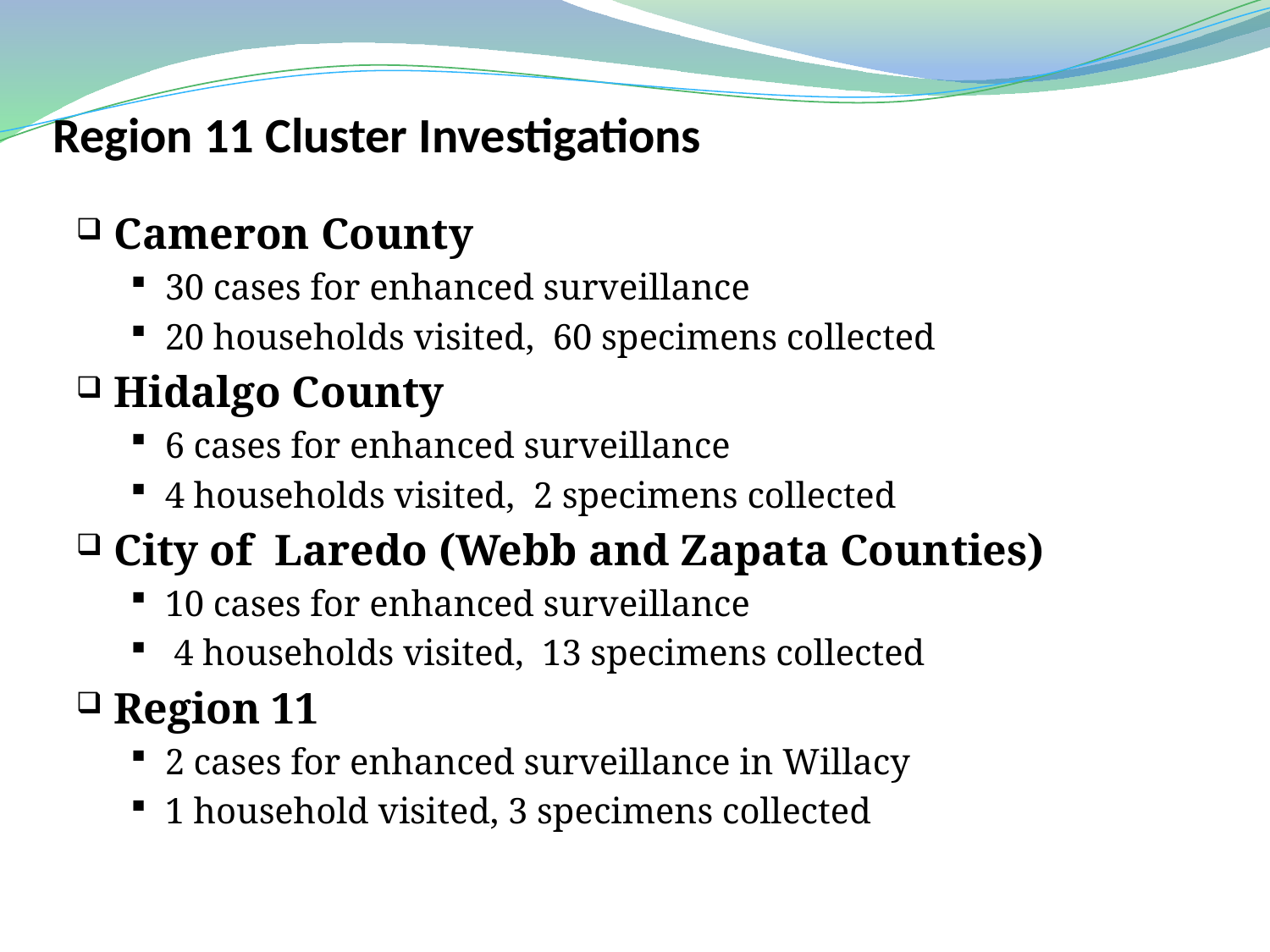

# Region 11 Cluster Investigations
Cameron County
30 cases for enhanced surveillance
20 households visited,  60 specimens collected
Hidalgo County
6 cases for enhanced surveillance
4 households visited,  2 specimens collected
City of  Laredo (Webb and Zapata Counties)
10 cases for enhanced surveillance
 4 households visited,  13 specimens collected
Region 11
2 cases for enhanced surveillance in Willacy
1 household visited, 3 specimens collected